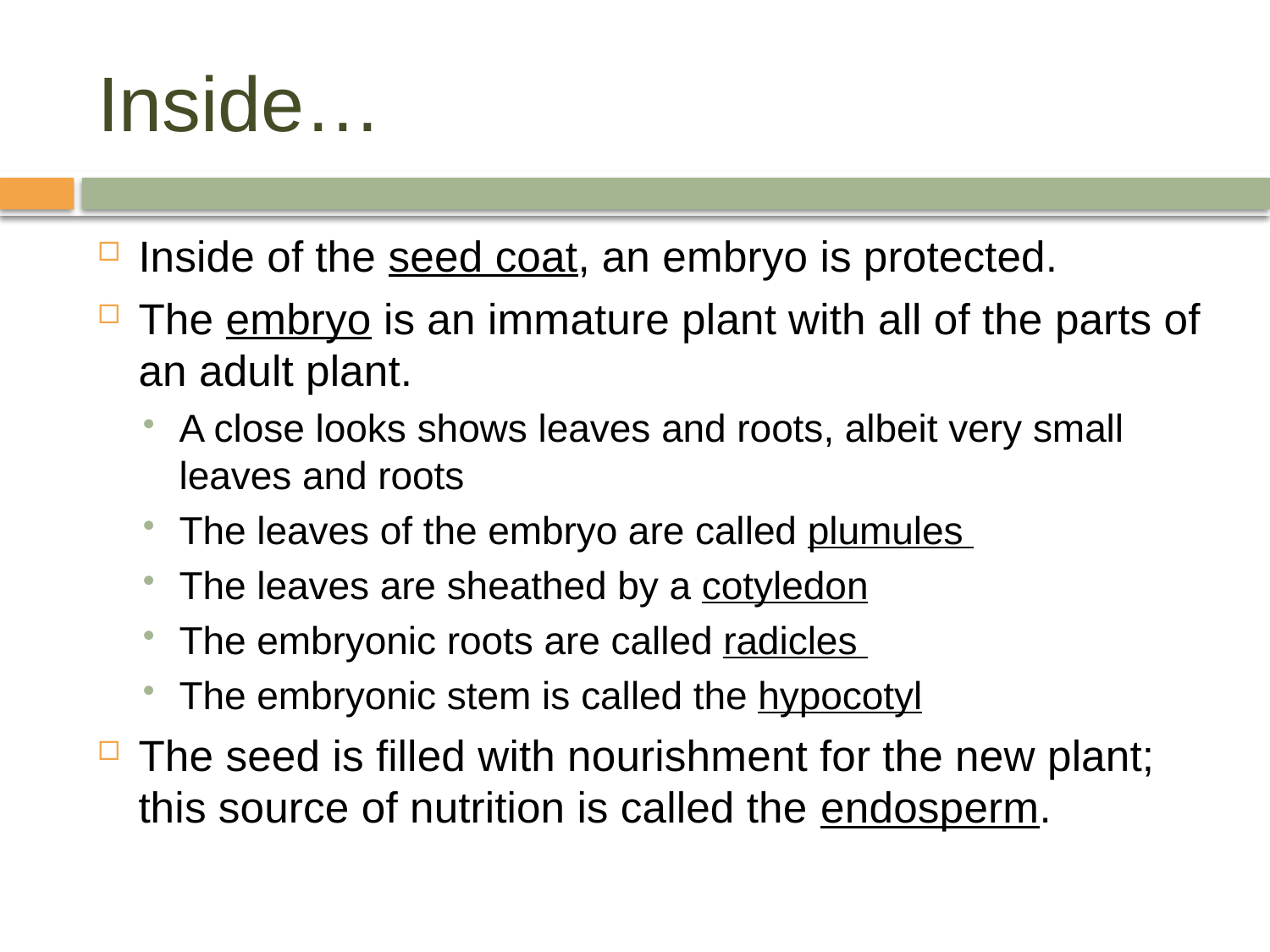

# Inside…
Inside of the seed coat, an embryo is protected.
The embryo is an immature plant with all of the parts of an adult plant.
A close looks shows leaves and roots, albeit very small leaves and roots
The leaves of the embryo are called plumules
The leaves are sheathed by a cotyledon
The embryonic roots are called radicles
The embryonic stem is called the hypocotyl
The seed is filled with nourishment for the new plant; this source of nutrition is called the endosperm.